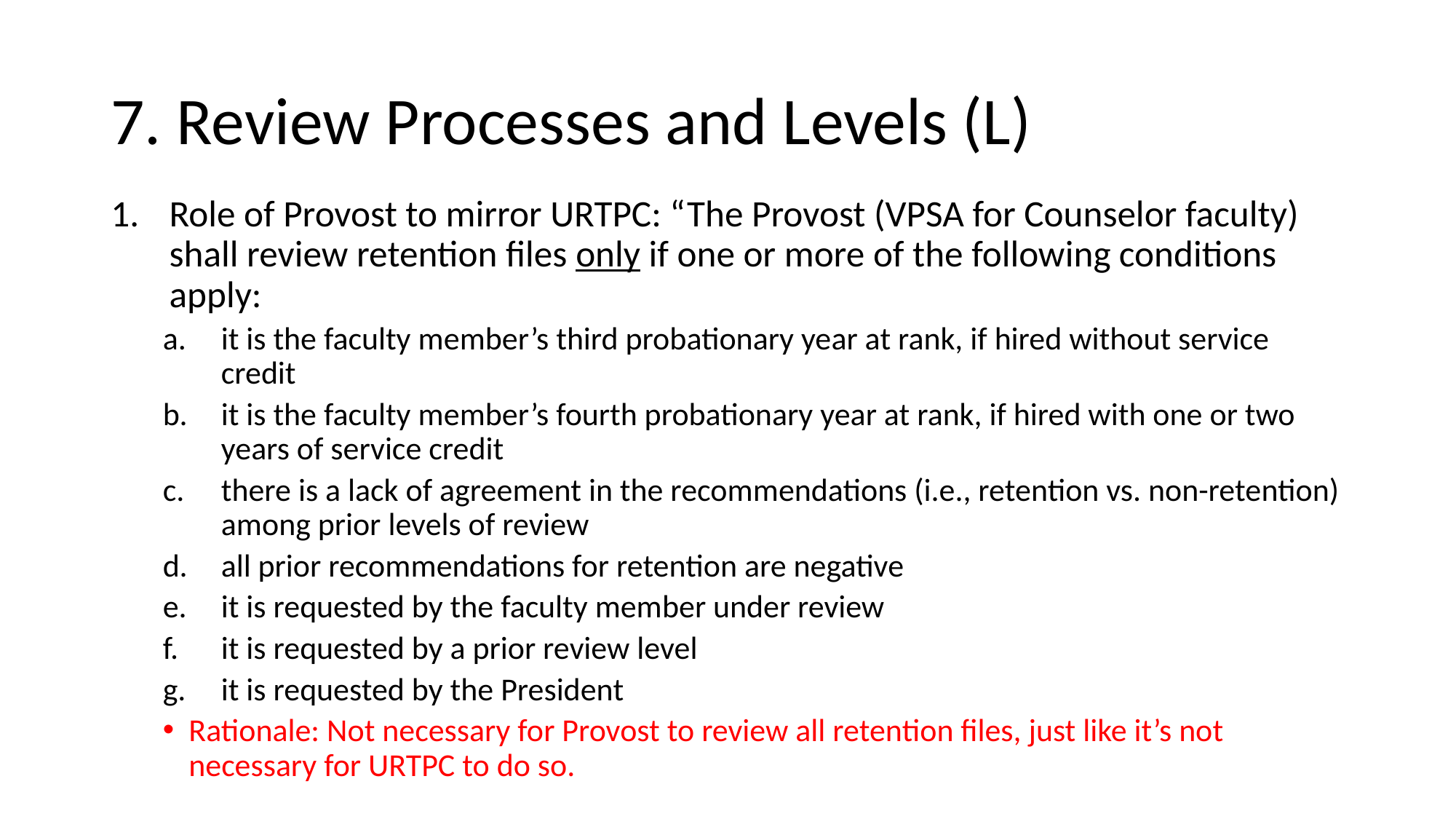

# 7. Review Processes and Levels (L)
Role of Provost to mirror URTPC: “The Provost (VPSA for Counselor faculty) shall review retention files only if one or more of the following conditions apply:
it is the faculty member’s third probationary year at rank, if hired without service credit
it is the faculty member’s fourth probationary year at rank, if hired with one or two years of service credit
there is a lack of agreement in the recommendations (i.e., retention vs. non-retention) among prior levels of review
all prior recommendations for retention are negative
it is requested by the faculty member under review
it is requested by a prior review level
it is requested by the President
Rationale: Not necessary for Provost to review all retention files, just like it’s not necessary for URTPC to do so.